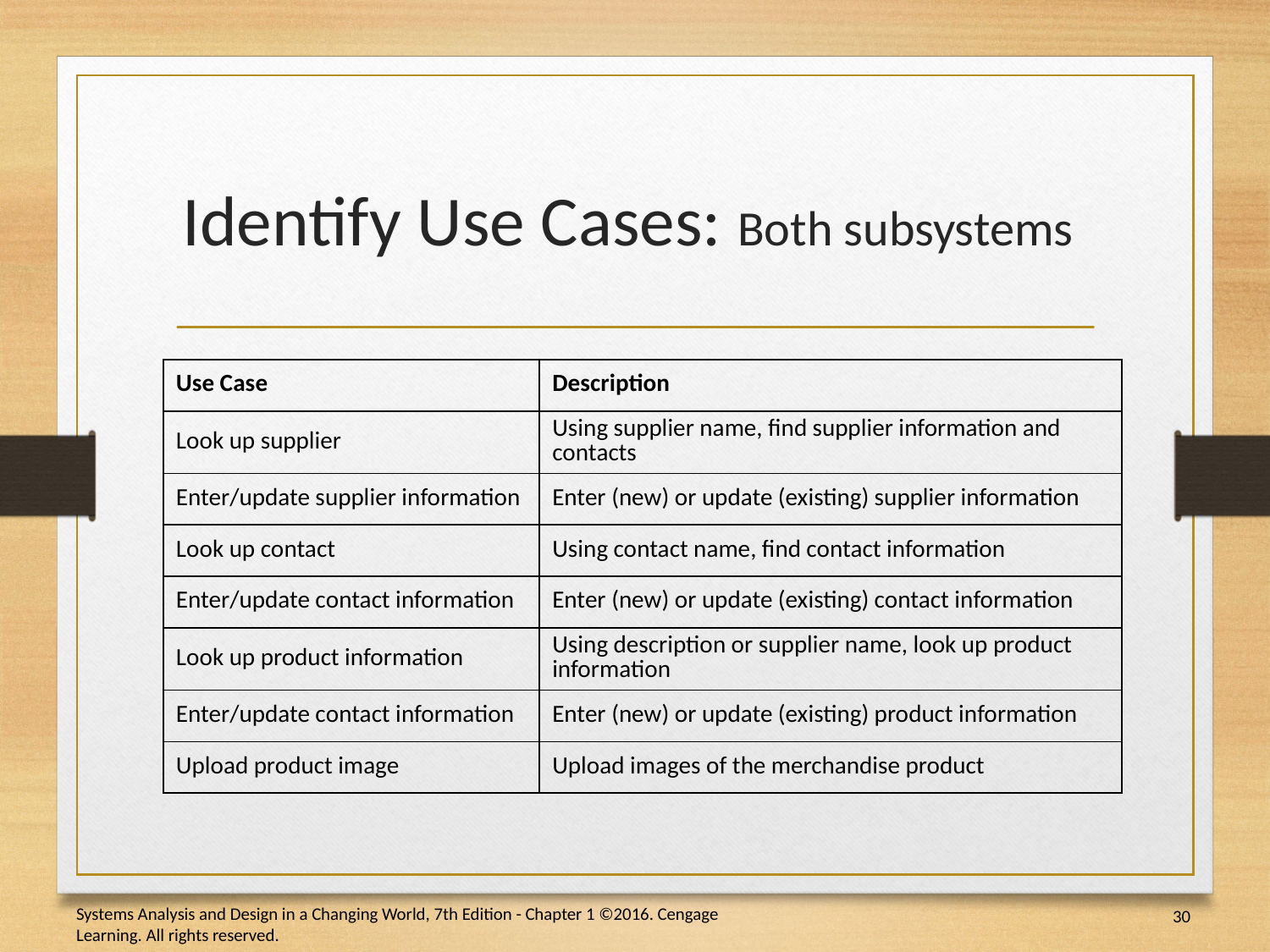

# Identify Use Cases: Both subsystems
| Use Case | Description |
| --- | --- |
| Look up supplier | Using supplier name, find supplier information and contacts |
| Enter/update supplier information | Enter (new) or update (existing) supplier information |
| Look up contact | Using contact name, find contact information |
| Enter/update contact information | Enter (new) or update (existing) contact information |
| Look up product information | Using description or supplier name, look up product information |
| Enter/update contact information | Enter (new) or update (existing) product information |
| Upload product image | Upload images of the merchandise product |
30
Systems Analysis and Design in a Changing World, 7th Edition - Chapter 1 ©2016. Cengage Learning. All rights reserved.